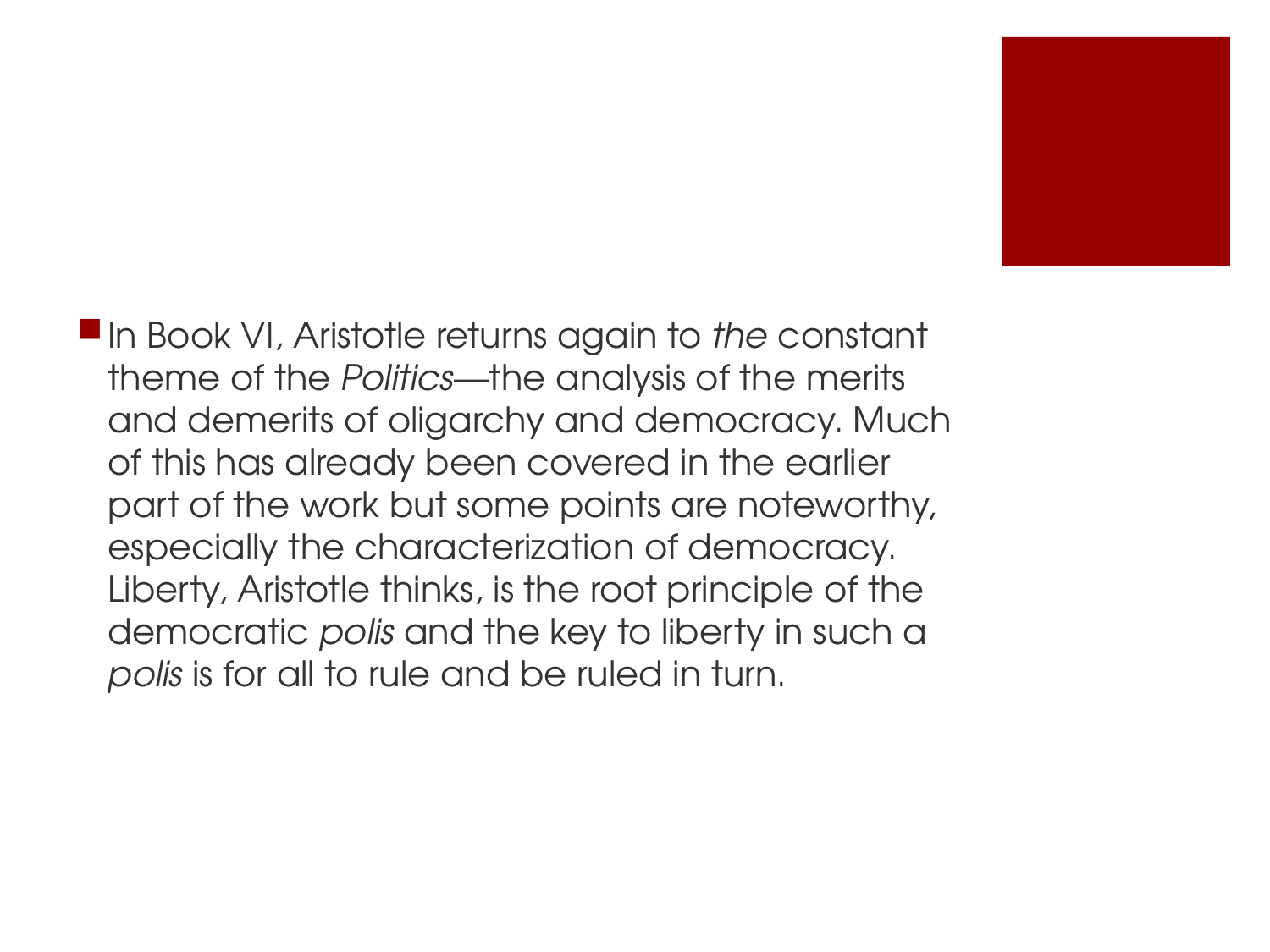

#
In Book VI, Aristotle returns again to the constant theme of the Politics—the analysis of the merits and demerits of oligarchy and democracy. Much of this has already been covered in the earlier part of the work but some points are noteworthy, especially the characterization of democracy. Liberty, Aristotle thinks, is the root principle of the democratic polis and the key to liberty in such a polis is for all to rule and be ruled in turn.